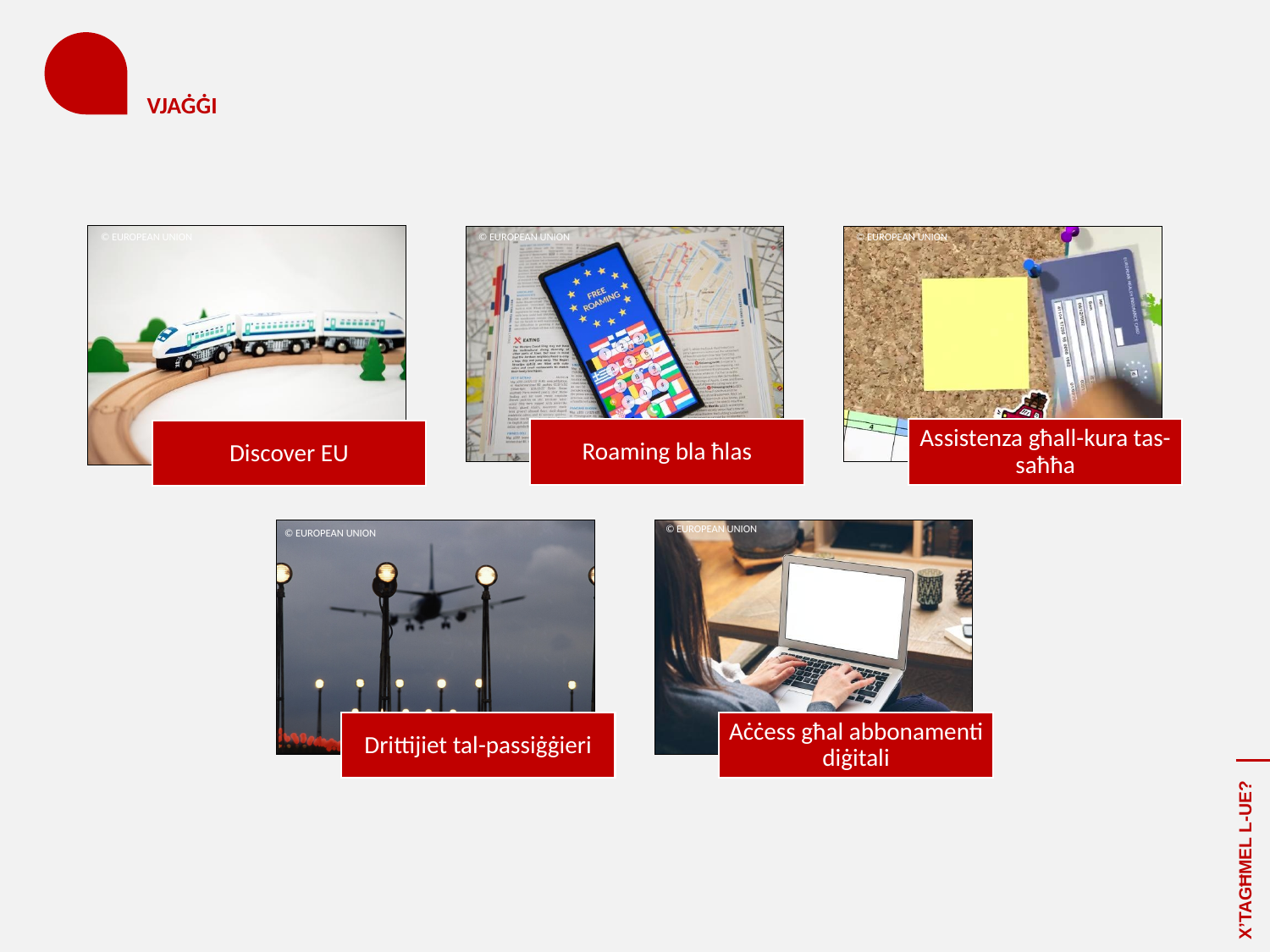

# VJAĠĠI
Discover EU
Roaming bla ħlas
Assistenza għall-kura tas-saħħa
Drittijiet tal-passiġġieri
Aċċess għal abbonamenti diġitali
© EUROPEAN UNION
© EUROPEAN UNION
© EUROPEAN UNION
© EUROPEAN UNION
© EUROPEAN UNION
X’TAGĦMEL L-UE?